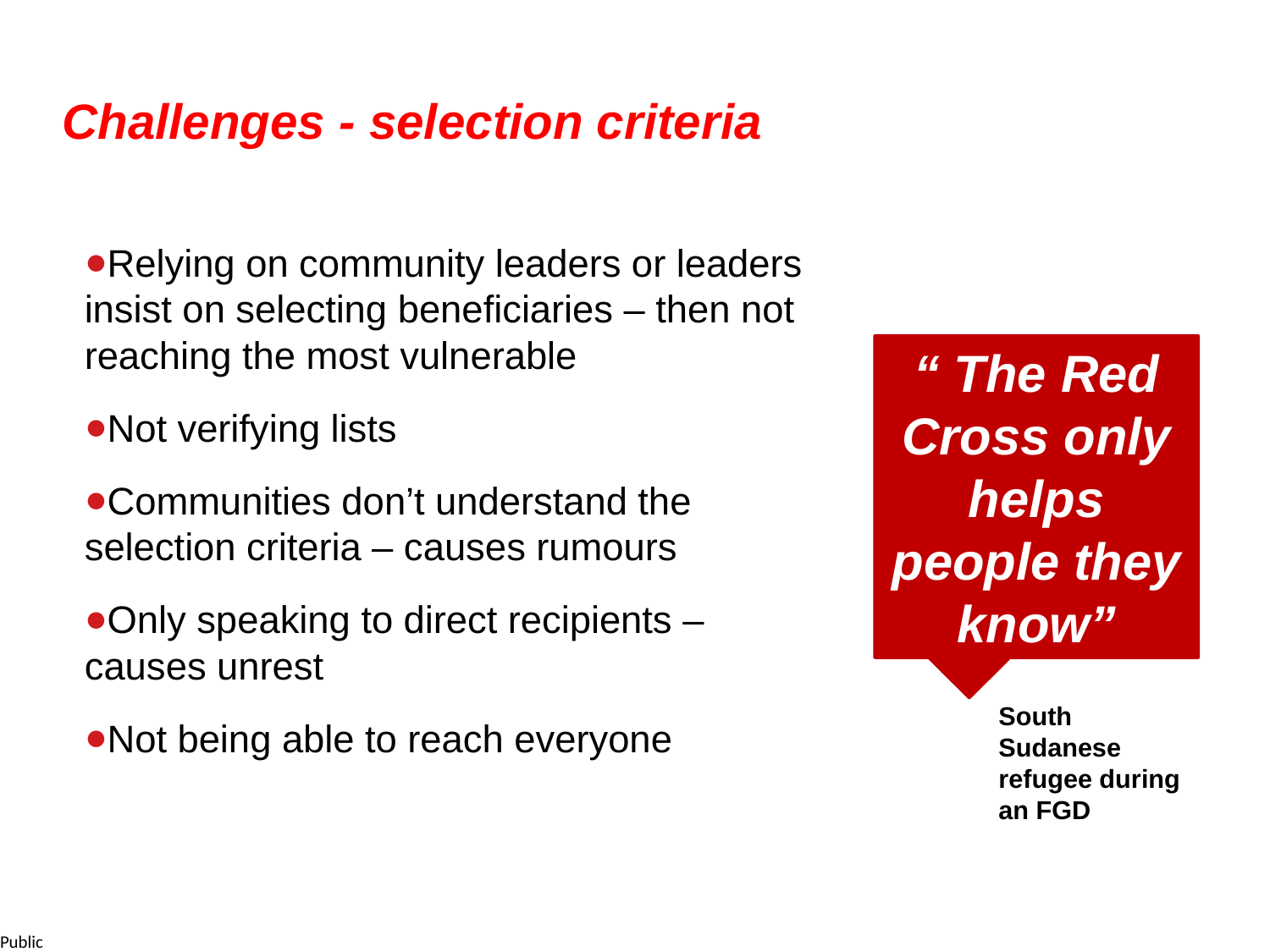

Challenges - selection criteria
Relying on community leaders or leaders insist on selecting beneficiaries – then not reaching the most vulnerable
Not verifying lists
Communities don’t understand the selection criteria – causes rumours
Only speaking to direct recipients – causes unrest
Not being able to reach everyone

“ The Red Cross only helps people they know”
South Sudanese refugee during an FGD